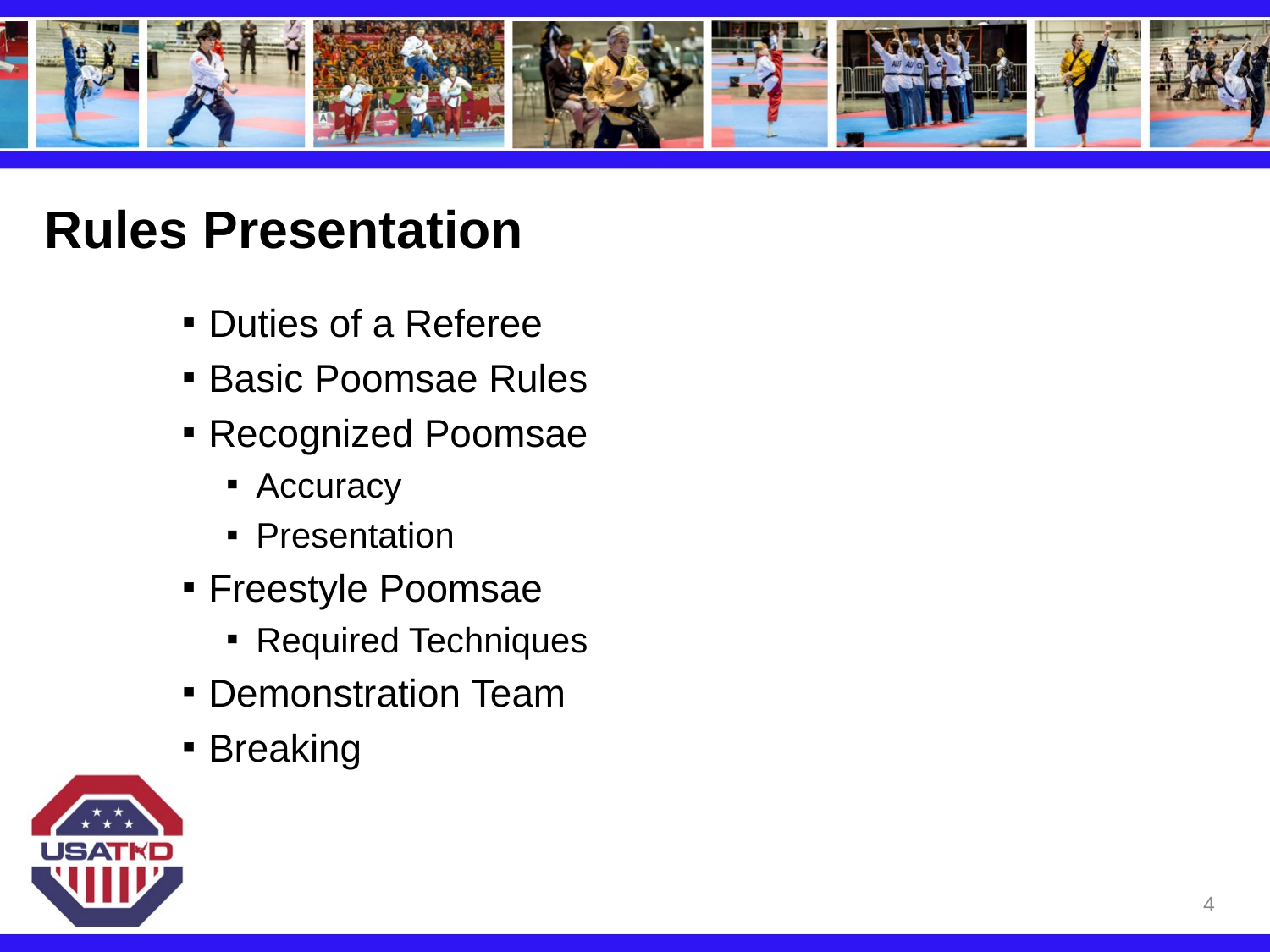

# Rules Presentation
Duties of a Referee
Basic Poomsae Rules
Recognized Poomsae
Accuracy
Presentation
Freestyle Poomsae
Required Techniques
Demonstration Team
Breaking

4